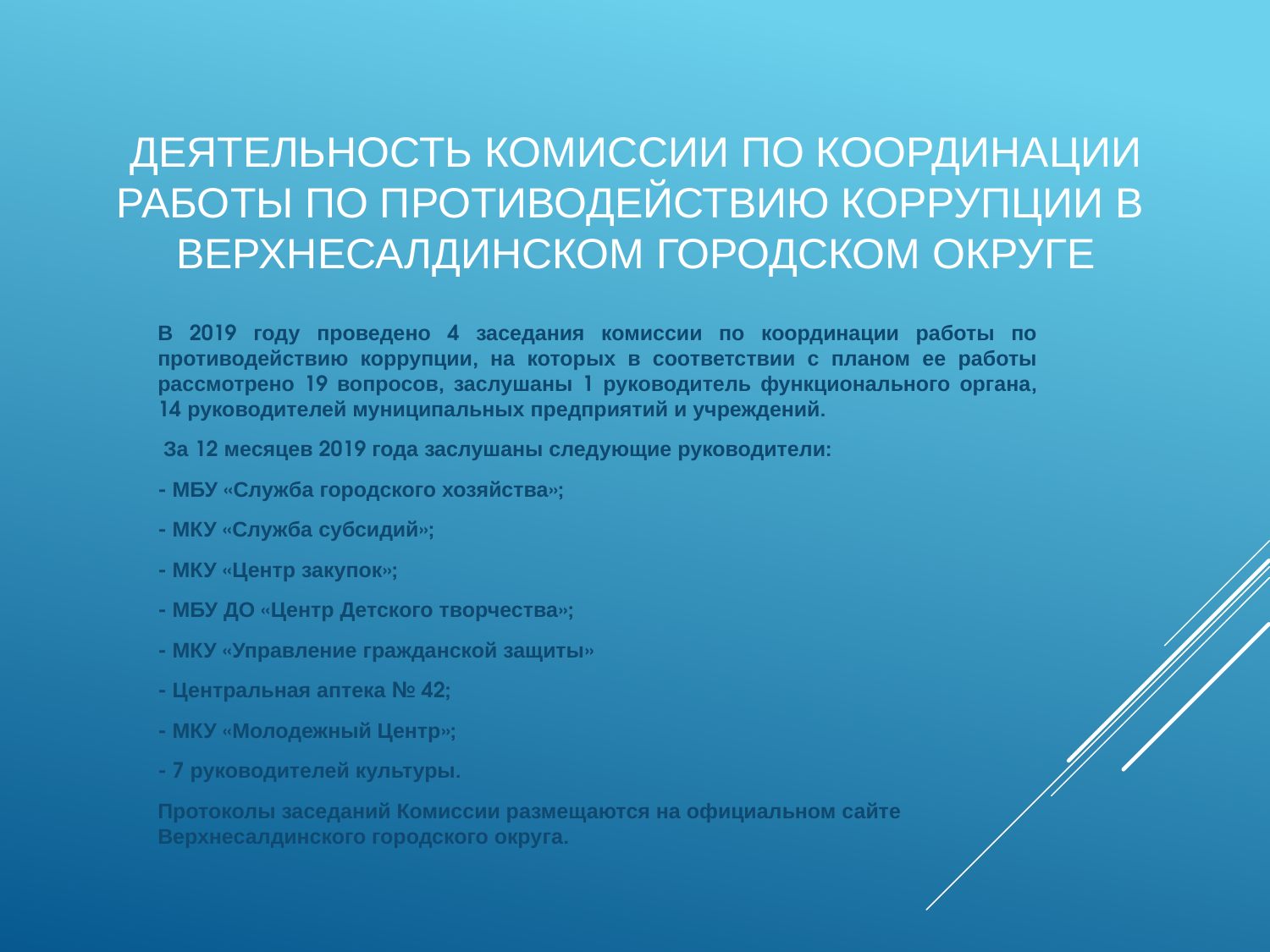

# Деятельность комиссии По КООРДИНАЦИИ РАБОТЫ ПО ПРОТИВОДЕЙСТВИЮ КОРРУПЦИИ в ВЕРХНЕСАЛДИНСКОМ ГОРОДСКОМ ОКРУГЕ
В 2019 году проведено 4 заседания комиссии по координации работы по противодействию коррупции, на которых в соответствии с планом ее работы рассмотрено 19 вопросов, заслушаны 1 руководитель функционального органа, 14 руководителей муниципальных предприятий и учреждений.
 За 12 месяцев 2019 года заслушаны следующие руководители:
- МБУ «Служба городского хозяйства»;
- МКУ «Служба субсидий»;
- МКУ «Центр закупок»;
- МБУ ДО «Центр Детского творчества»;
- МКУ «Управление гражданской защиты»
- Центральная аптека № 42;
- МКУ «Молодежный Центр»;
- 7 руководителей культуры.
Протоколы заседаний Комиссии размещаются на официальном сайте Верхнесалдинского городского округа.